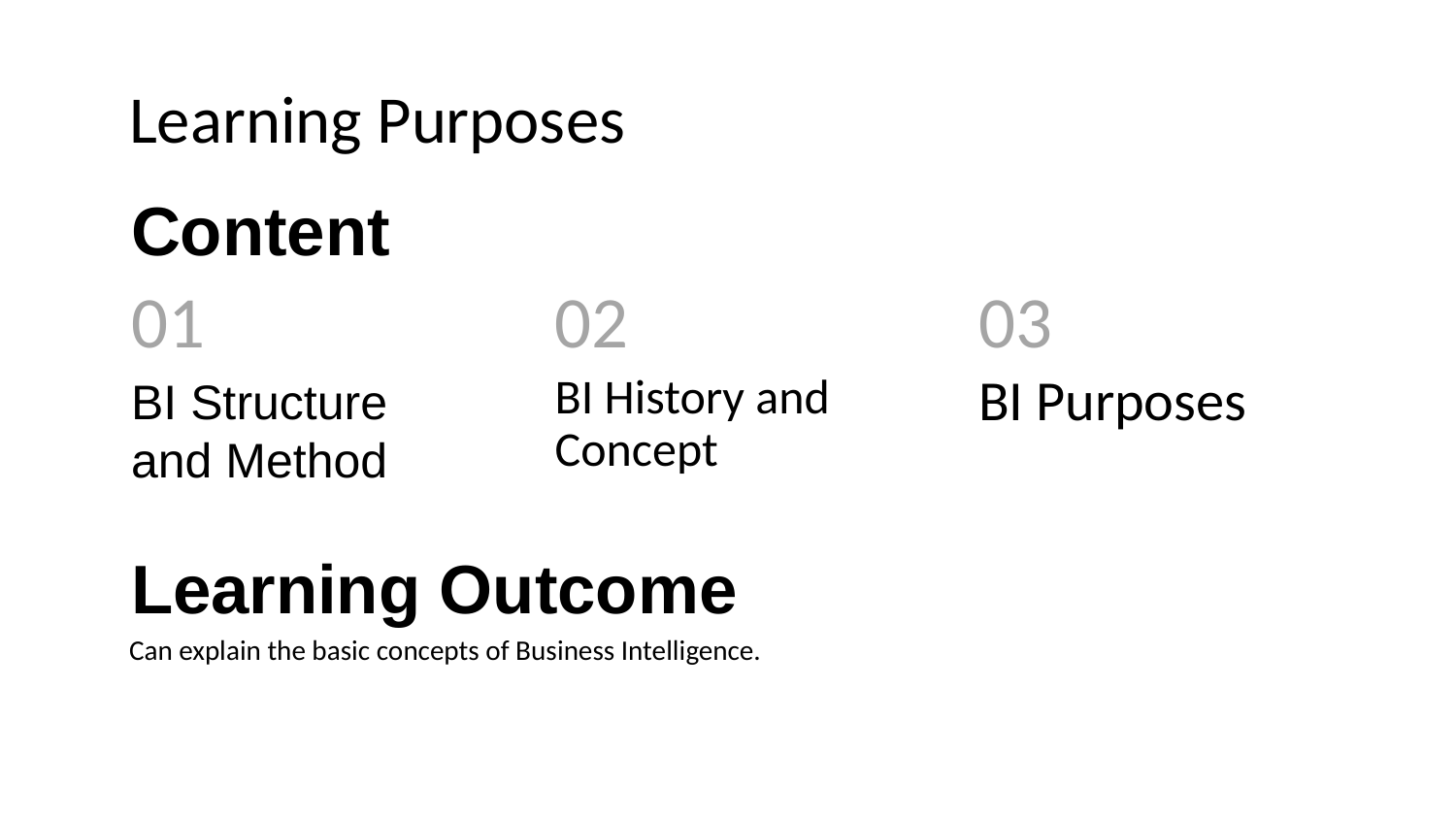

# Learning Purposes
Content
01
02
03
BI Structure and Method
BI History and Concept
BI Purposes
Learning Outcome
Can explain the basic concepts of Business Intelligence.